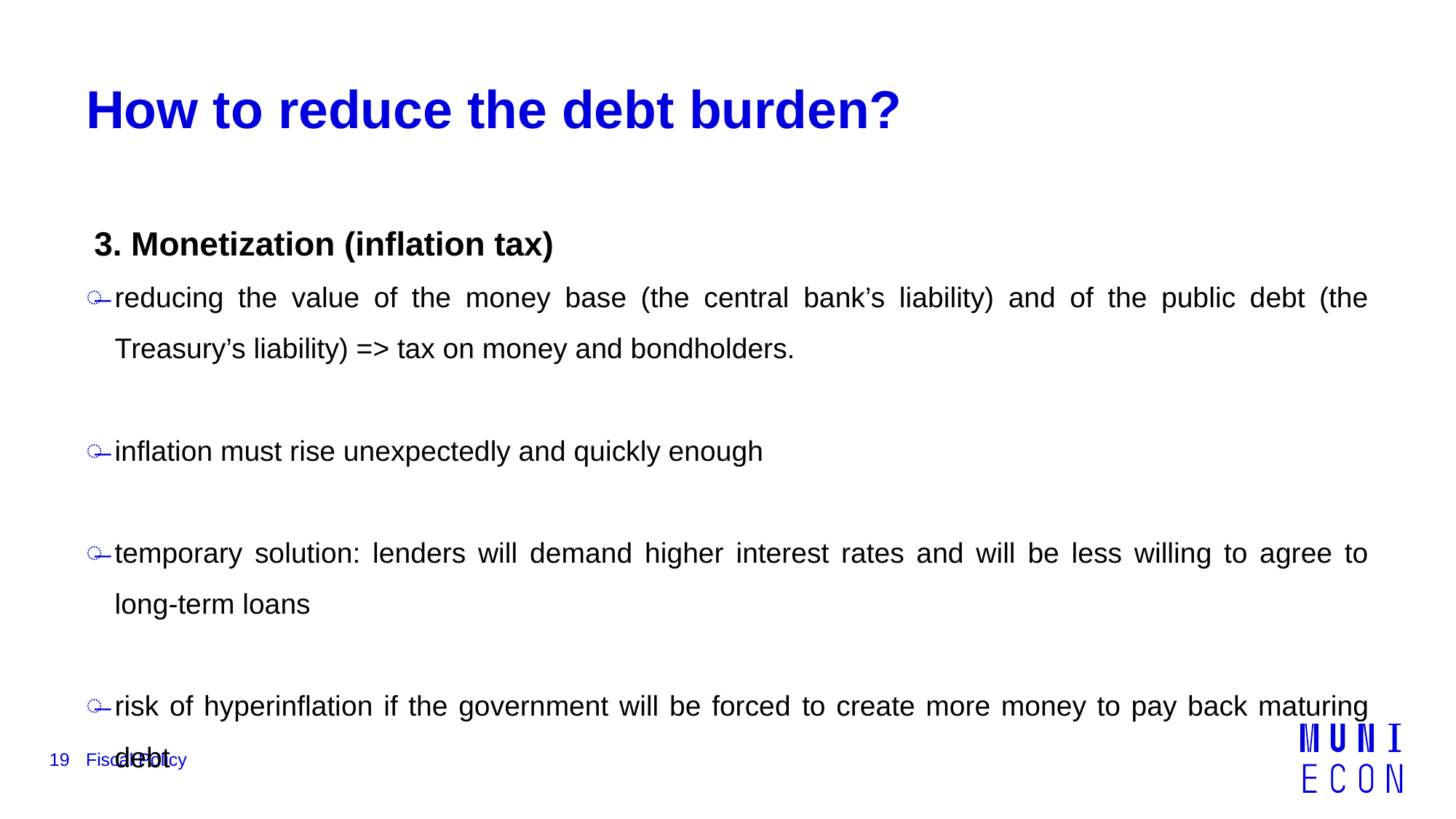

# How to reduce the debt burden?
3. Monetization (inﬂation tax)
reducing the value of the money base (the central bank’s liability) and of the public debt (the Treasury’s liability) => tax on money and bondholders.

inﬂation must rise unexpectedly and quickly enough

temporary solution: lenders will demand higher interest rates and will be less willing to agree to long-term loans

risk of hyperinﬂation if the government will be forced to create more money to pay back maturing debt

19
Fiscal Policy